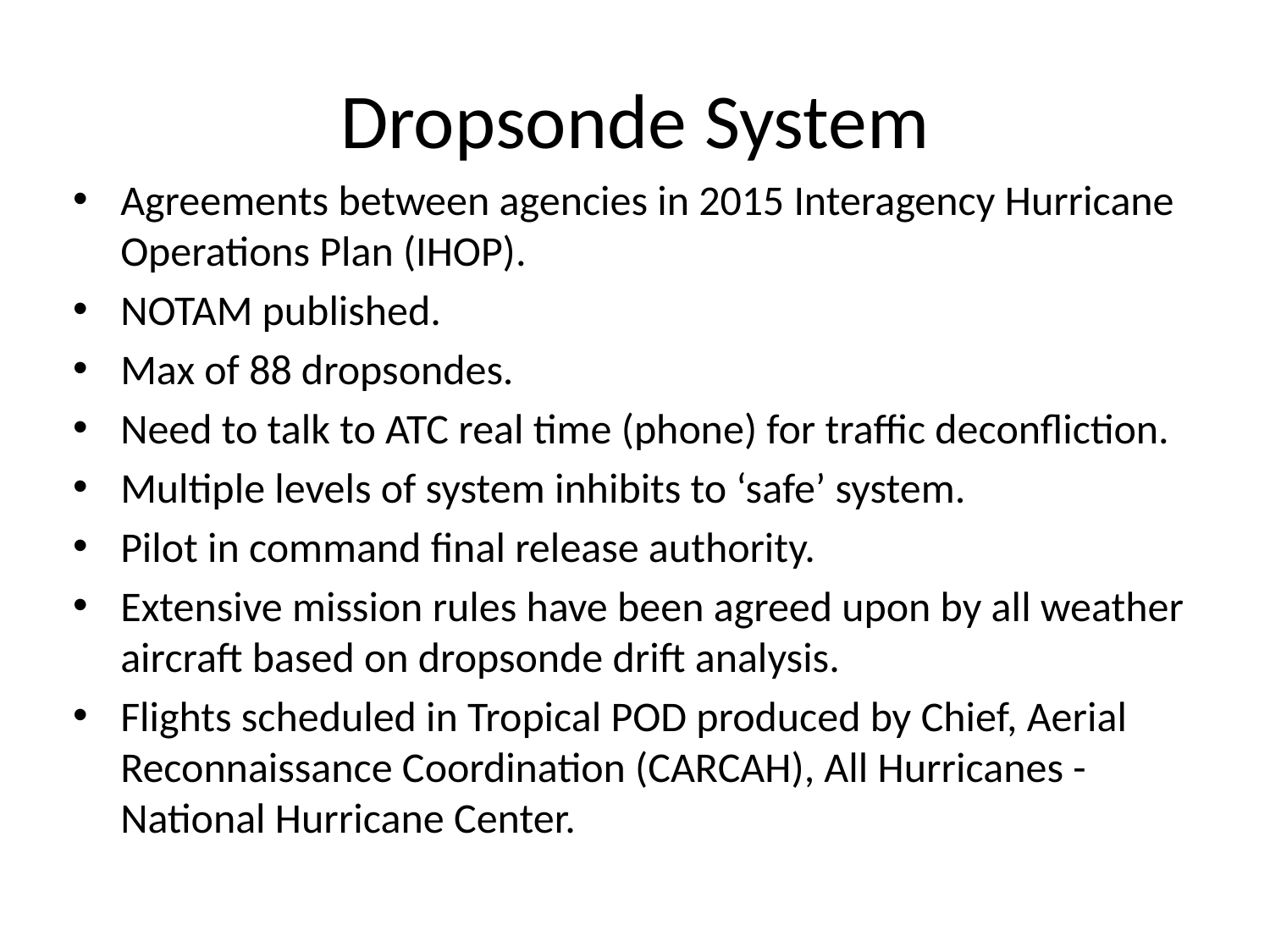

# Dropsonde System
Agreements between agencies in 2015 Interagency Hurricane Operations Plan (IHOP).
NOTAM published.
Max of 88 dropsondes.
Need to talk to ATC real time (phone) for traffic deconfliction.
Multiple levels of system inhibits to ‘safe’ system.
Pilot in command final release authority.
Extensive mission rules have been agreed upon by all weather aircraft based on dropsonde drift analysis.
Flights scheduled in Tropical POD produced by Chief, Aerial Reconnaissance Coordination (CARCAH), All Hurricanes - National Hurricane Center.